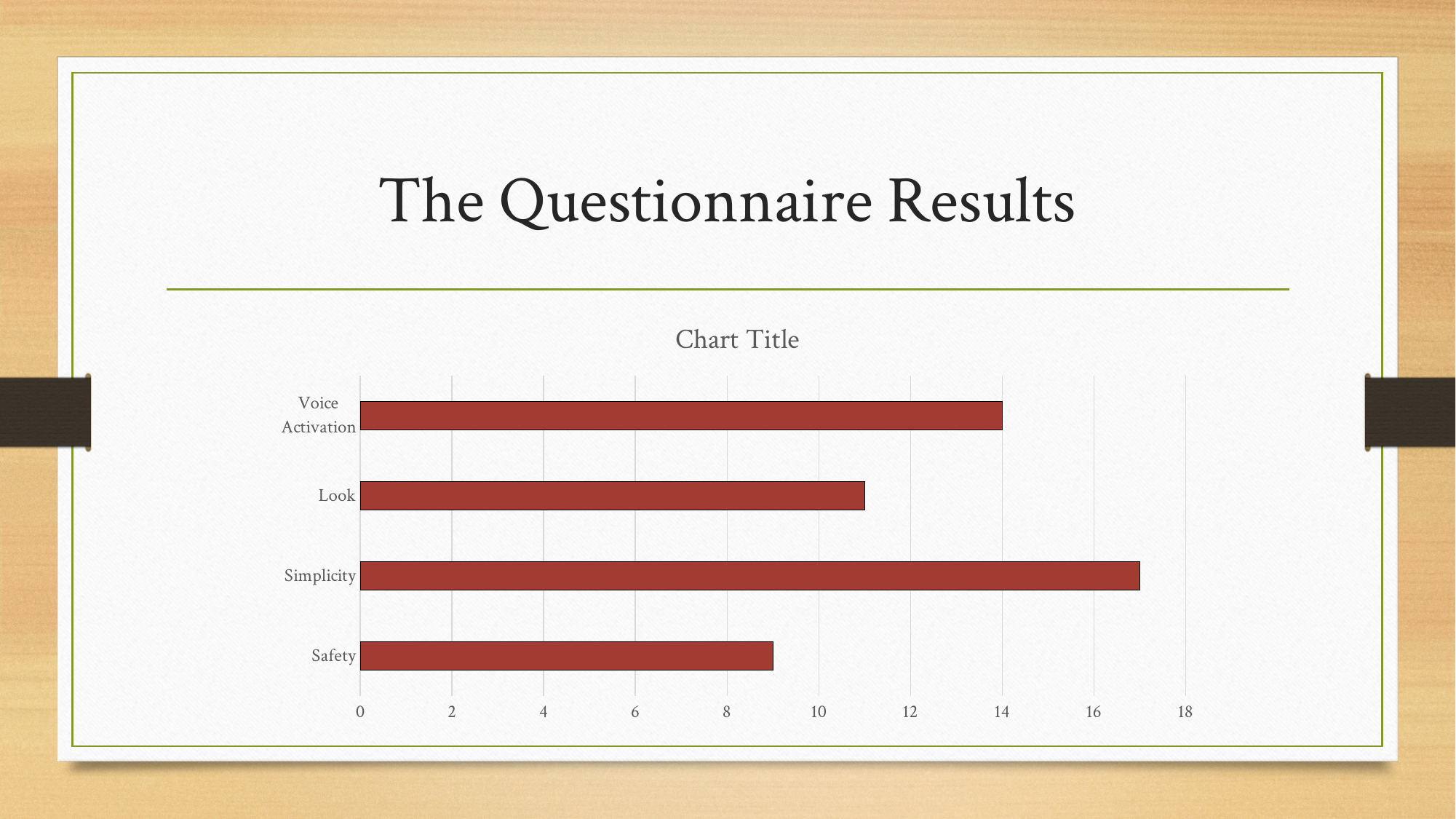

# The Questionnaire Results

### Chart:

| Category | Series 1 | Column1 | Column2 |
|---|---|---|---|
| Safety | 9.0 | None | None |
| Simplicity | 17.0 | None | None |
| Look | 11.0 | None | None |
| Voice Activation | 14.0 | None | None |